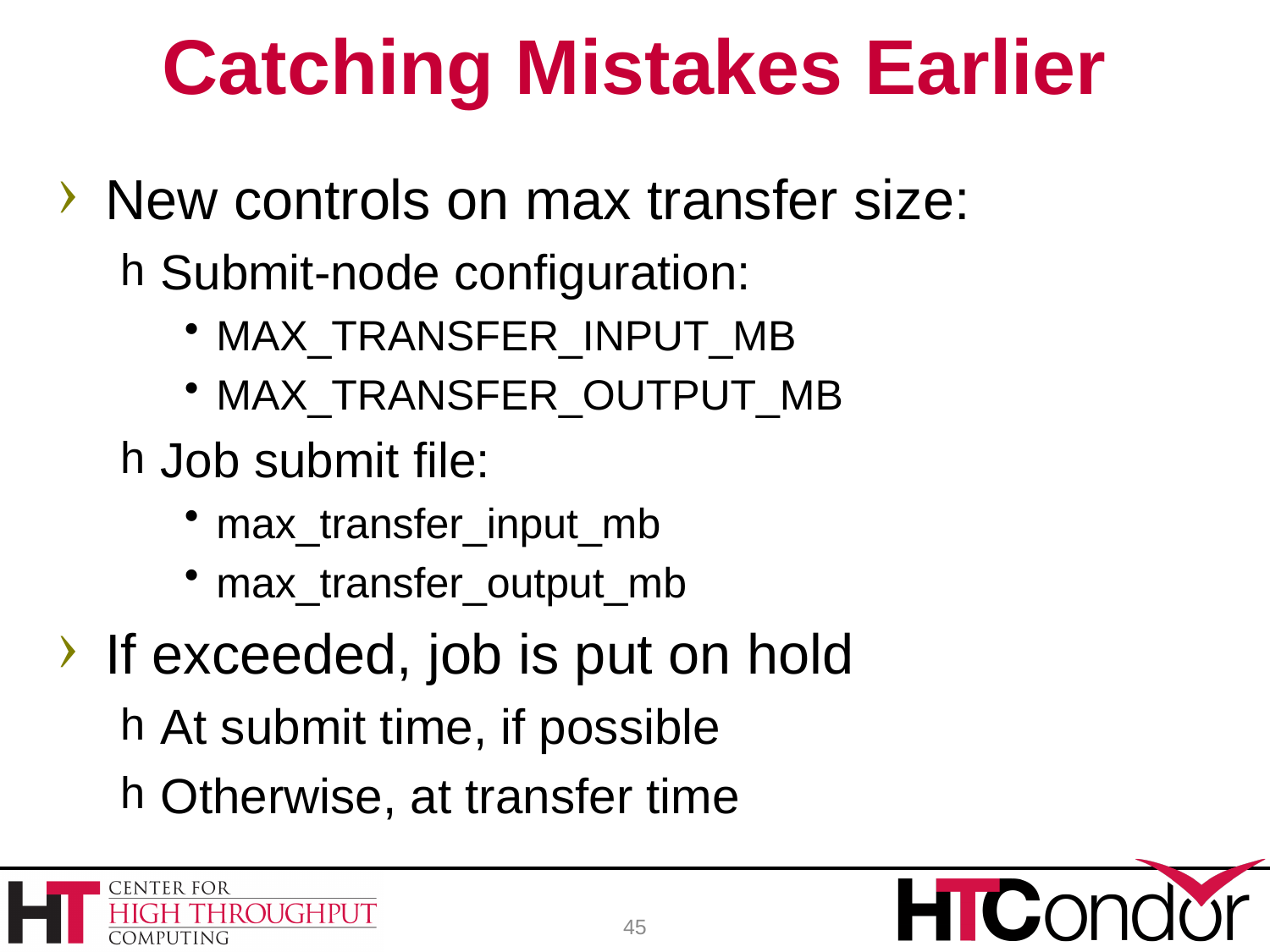

# Catching Mistakes Earlier
New controls on max transfer size:
Submit-node configuration:
MAX_TRANSFER_INPUT_MB
MAX_TRANSFER_OUTPUT_MB
Job submit file:
max_transfer_input_mb
max_transfer_output_mb
If exceeded, job is put on hold
At submit time, if possible
Otherwise, at transfer time
45